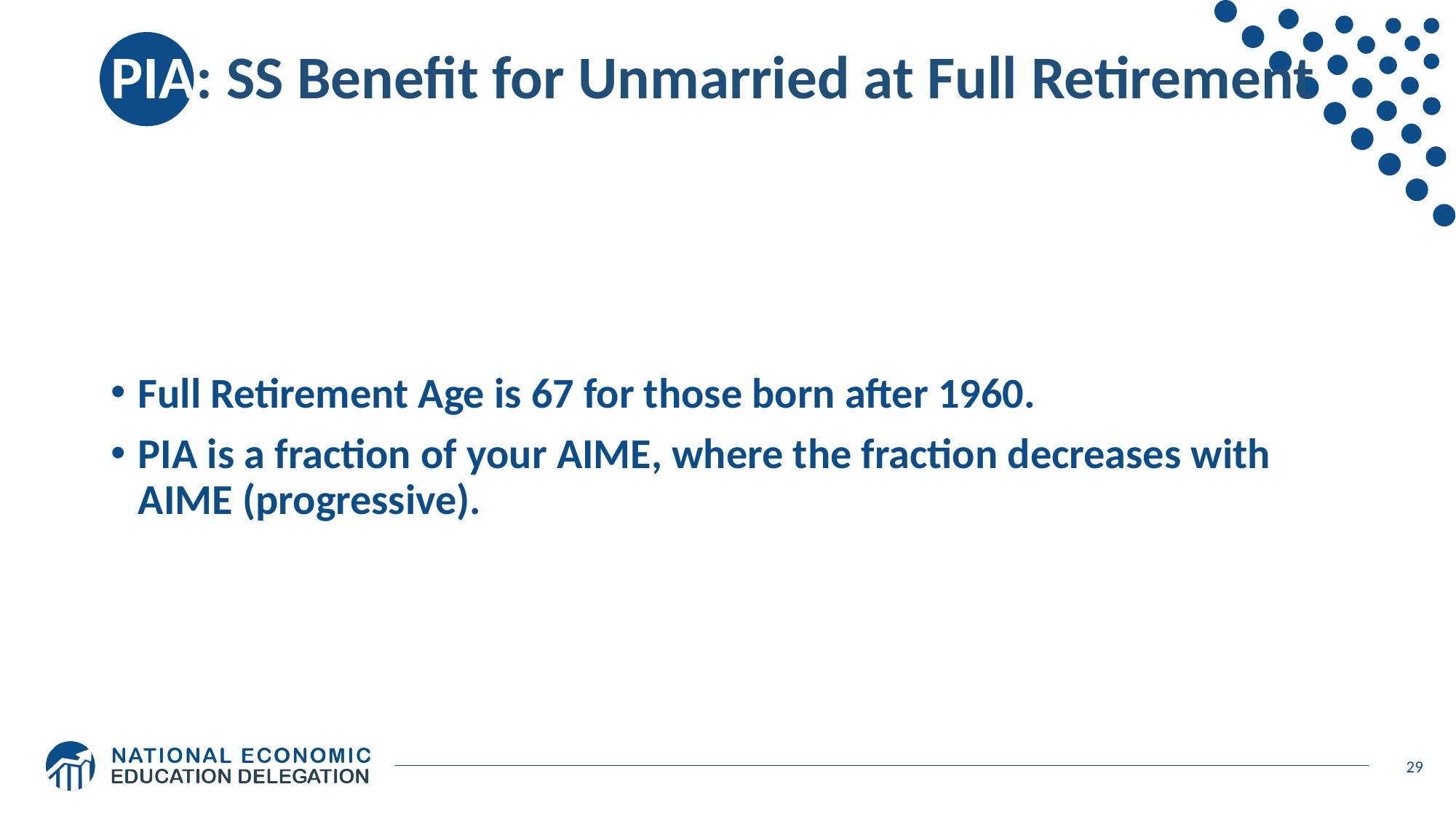

# PIA: SS Benefit for Unmarried at Full Retirement
Full Retirement Age is 67 for those born after 1960.
PIA is a fraction of your AIME, where the fraction decreases with AIME (progressive).
29